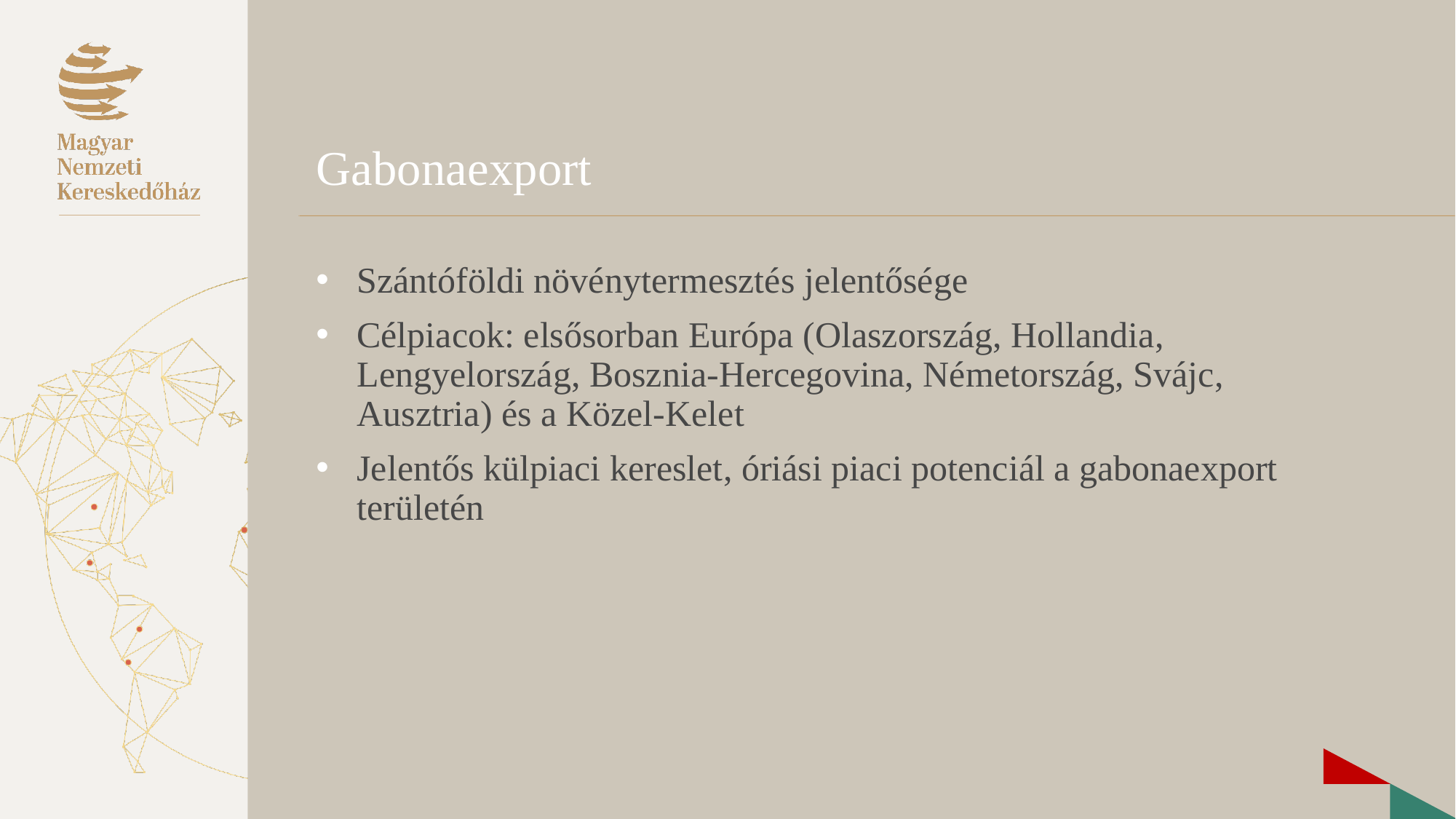

# Gabonaexport
Szántóföldi növénytermesztés jelentősége
Célpiacok: elsősorban Európa (Olaszország, Hollandia, Lengyelország, Bosznia-Hercegovina, Németország, Svájc, Ausztria) és a Közel-Kelet
Jelentős külpiaci kereslet, óriási piaci potenciál a gabonaexport területén